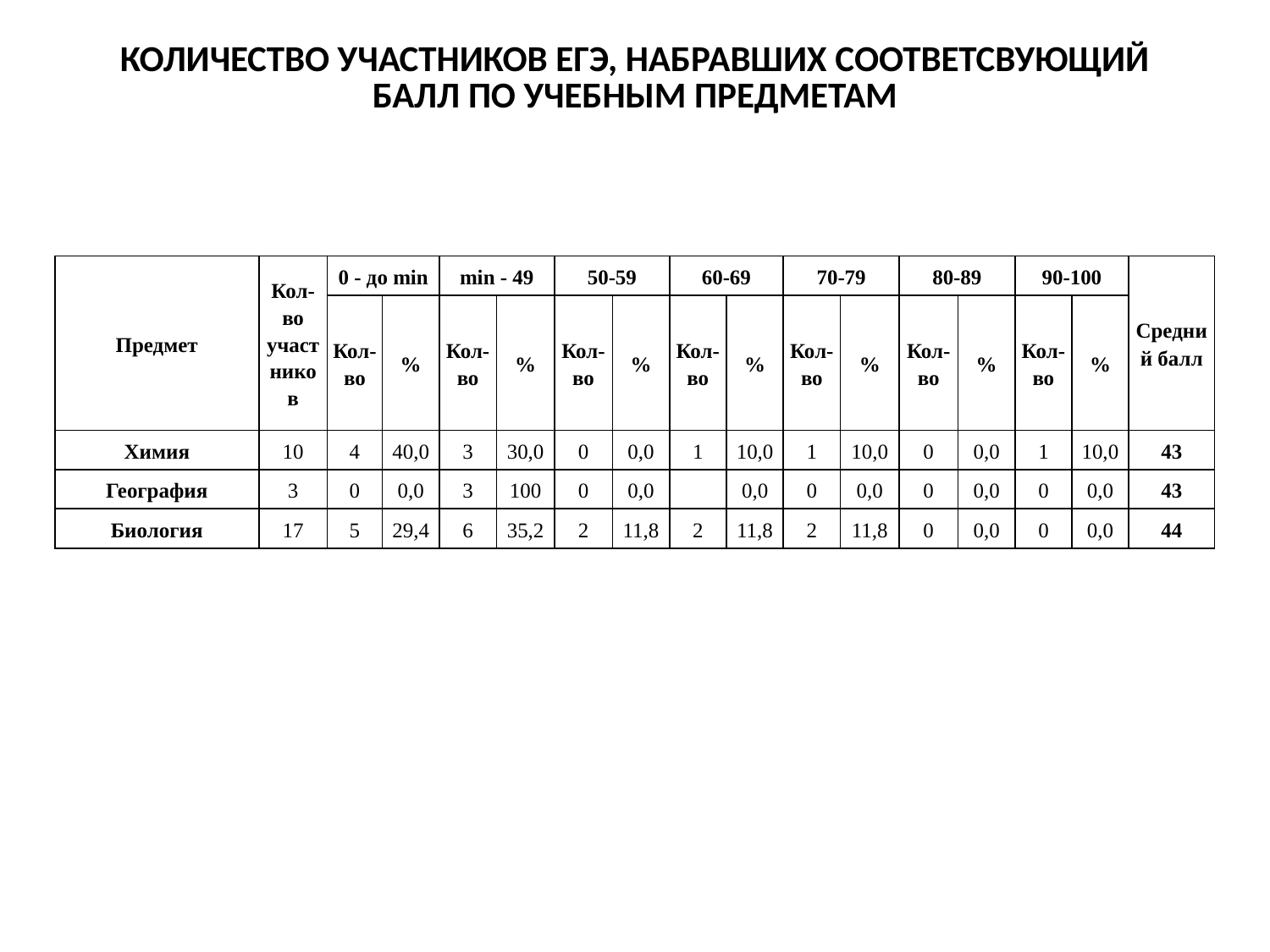

# КОЛИЧЕСТВО УЧАСТНИКОВ ЕГЭ, НАБРАВШИХ СООТВЕТСВУЮЩИЙ БАЛЛ ПО УЧЕБНЫМ ПРЕДМЕТАМ
| Предмет | Кол-во участников | 0 - до min |  | min - 49 |  | 50-59 |  | 60-69 |  | 70-79 |  | 80-89 |  | 90-100 |  | Средний балл |
| --- | --- | --- | --- | --- | --- | --- | --- | --- | --- | --- | --- | --- | --- | --- | --- | --- |
|  |  | Кол-во | % | Кол-во | % | Кол-во | % | Кол-во | % | Кол-во | % | Кол-во | % | Кол-во | % |  |
| Химия | 10 | 4 | 40,0 | 3 | 30,0 | 0 | 0,0 | 1 | 10,0 | 1 | 10,0 | 0 | 0,0 | 1 | 10,0 | 43 |
| География | 3 | 0 | 0,0 | 3 | 100 | 0 | 0,0 |  | 0,0 | 0 | 0,0 | 0 | 0,0 | 0 | 0,0 | 43 |
| Биология | 17 | 5 | 29,4 | 6 | 35,2 | 2 | 11,8 | 2 | 11,8 | 2 | 11,8 | 0 | 0,0 | 0 | 0,0 | 44 |